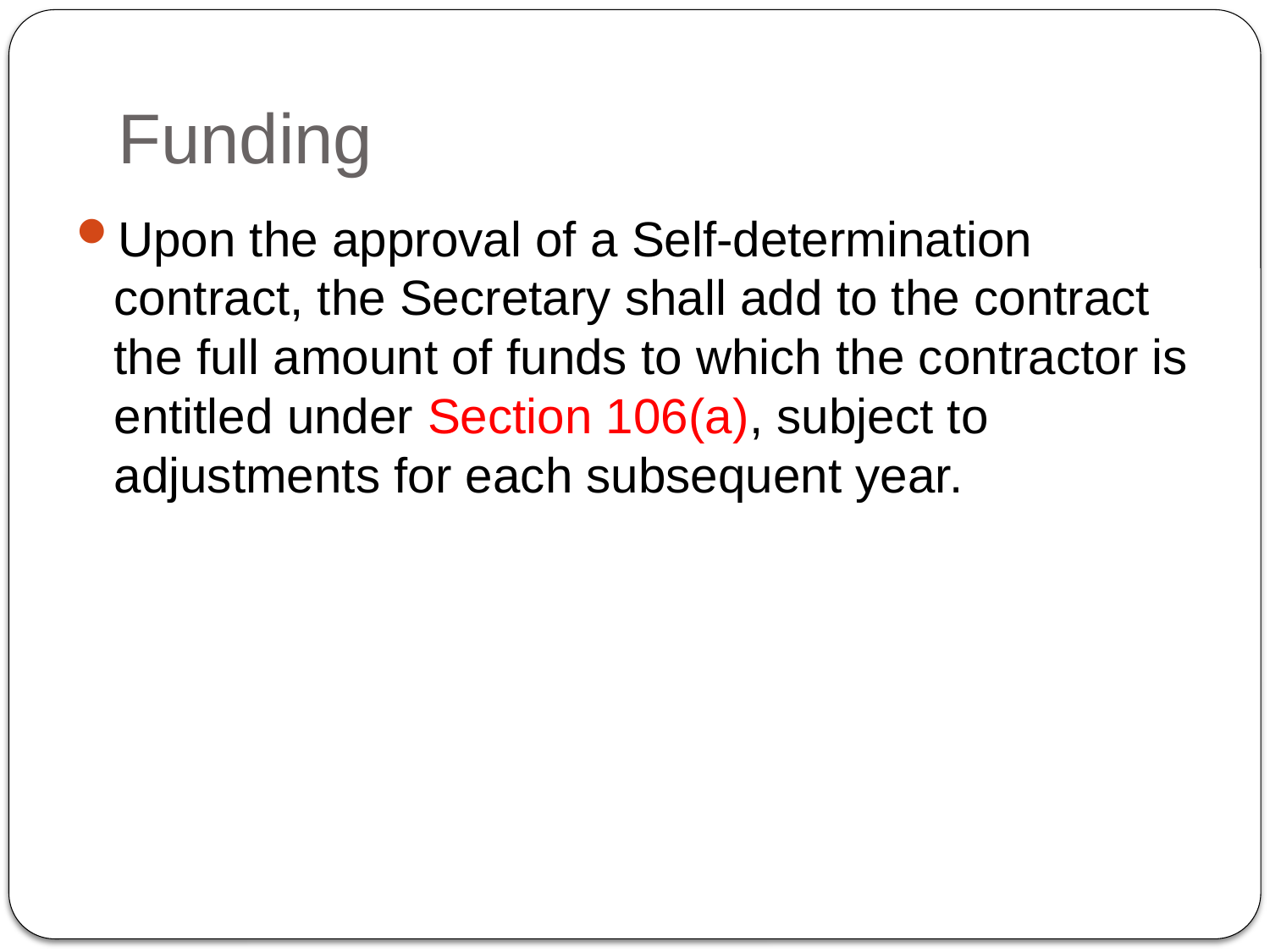

# Funding
Upon the approval of a Self-determination contract, the Secretary shall add to the contract the full amount of funds to which the contractor is entitled under Section 106(a), subject to adjustments for each subsequent year.